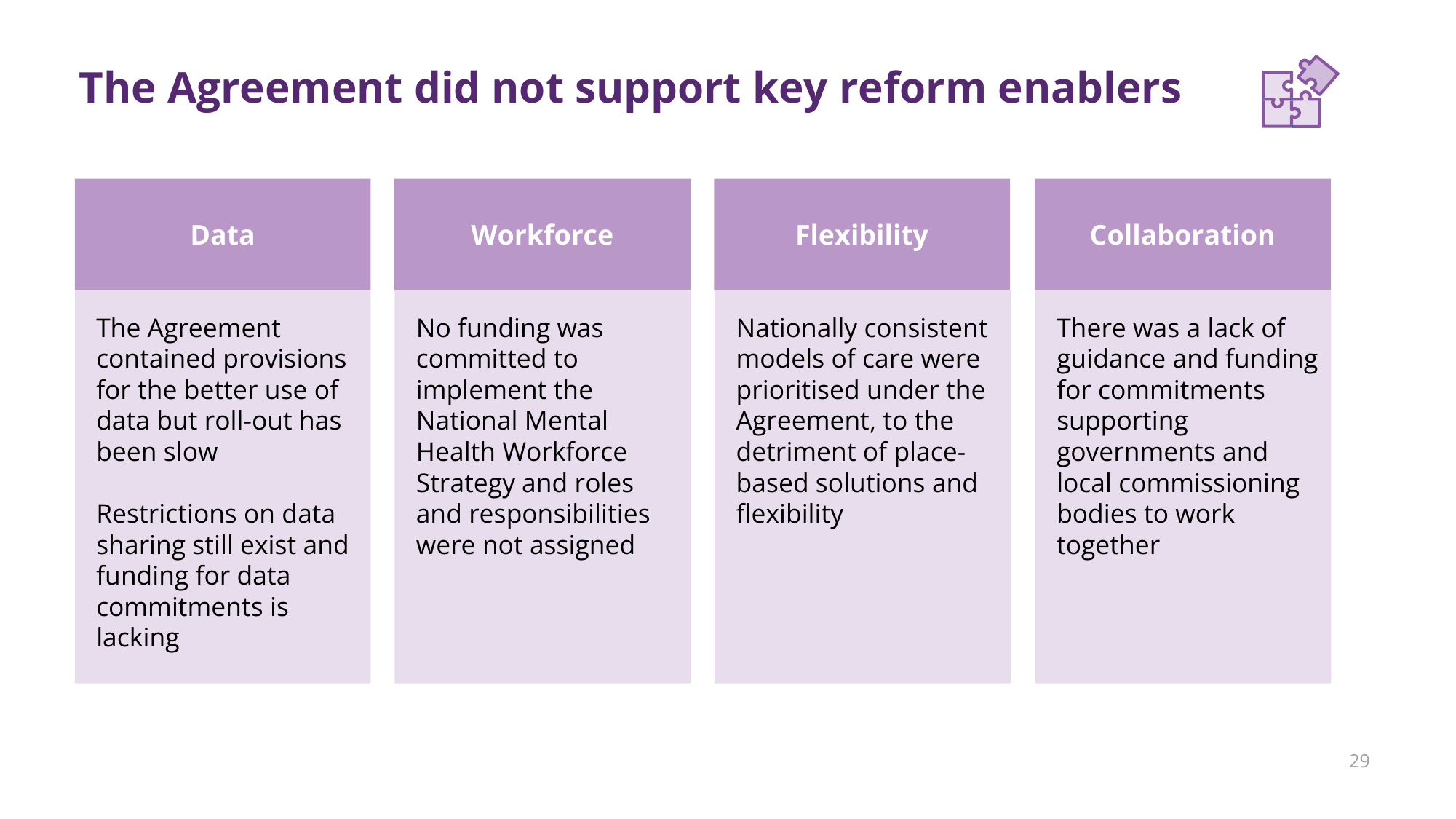

# The Agreement did not support key reform enablers
Data
Workforce
Flexibility
Collaboration
The Agreement contained provisions for the better use of data but roll-out has been slow

Restrictions on data sharing still exist and funding for data commitments is lacking
No funding was committed to implement the National Mental Health Workforce Strategy and roles and responsibilities were not assigned
Nationally consistent models of care were prioritised under the Agreement, to the detriment of place-based solutions and flexibility

There was a lack of guidance and funding for commitments supporting governments and local commissioning bodies to work together
29